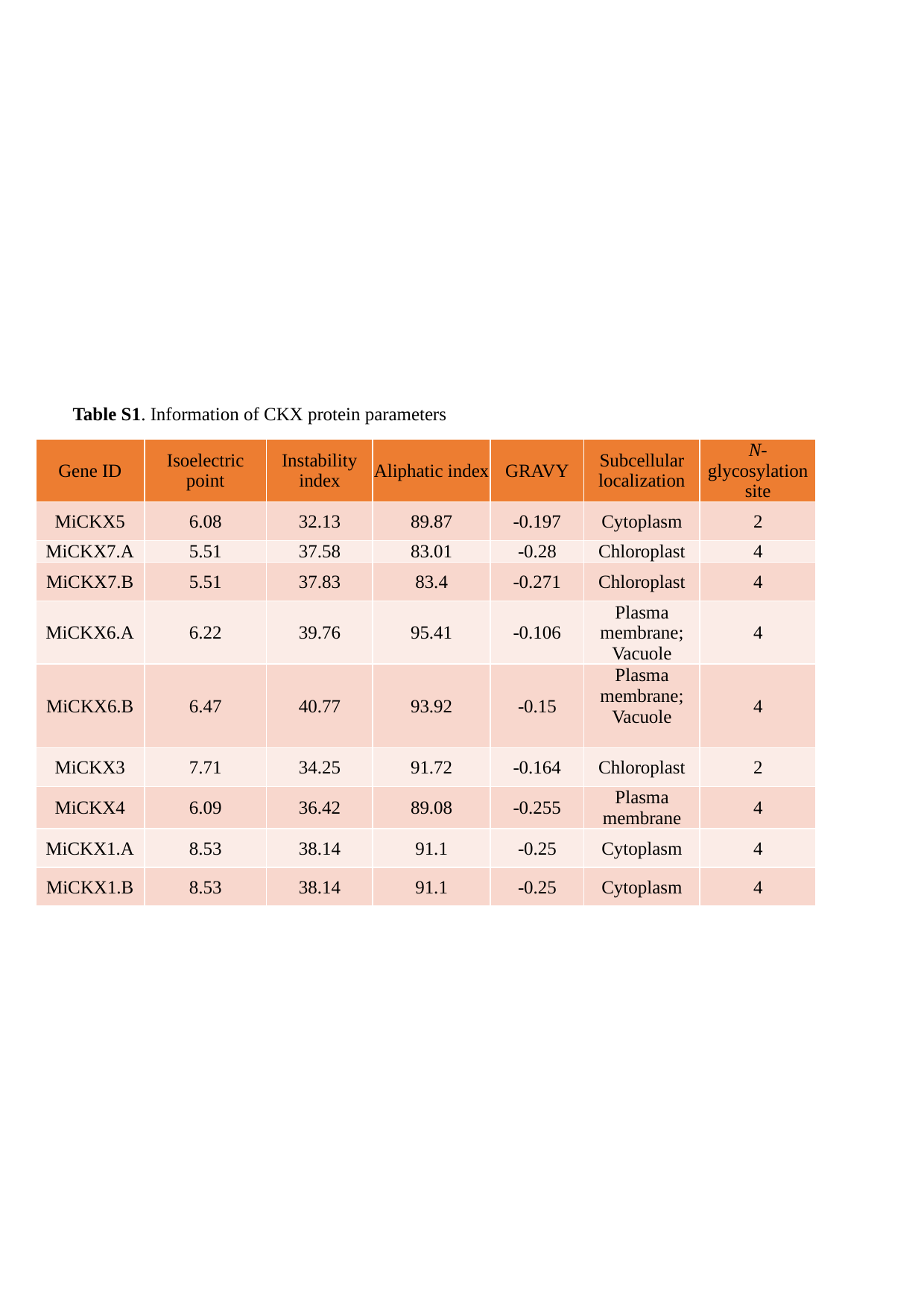

Table S1. Information of CKX protein parameters
| Gene ID | Isoelectric point | Instability index | Aliphatic index | GRAVY | Subcellular localization | N-glycosylation site |
| --- | --- | --- | --- | --- | --- | --- |
| MiCKX5 | 6.08 | 32.13 | 89.87 | -0.197 | Cytoplasm | 2 |
| MiCKX7.A | 5.51 | 37.58 | 83.01 | -0.28 | Chloroplast | 4 |
| MiCKX7.B | 5.51 | 37.83 | 83.4 | -0.271 | Chloroplast | 4 |
| MiCKX6.A | 6.22 | 39.76 | 95.41 | -0.106 | Plasma membrane; Vacuole | 4 |
| MiCKX6.B | 6.47 | 40.77 | 93.92 | -0.15 | Plasma membrane; Vacuole | 4 |
| MiCKX3 | 7.71 | 34.25 | 91.72 | -0.164 | Chloroplast | 2 |
| MiCKX4 | 6.09 | 36.42 | 89.08 | -0.255 | Plasma membrane | 4 |
| MiCKX1.A | 8.53 | 38.14 | 91.1 | -0.25 | Cytoplasm | 4 |
| MiCKX1.B | 8.53 | 38.14 | 91.1 | -0.25 | Cytoplasm | 4 |